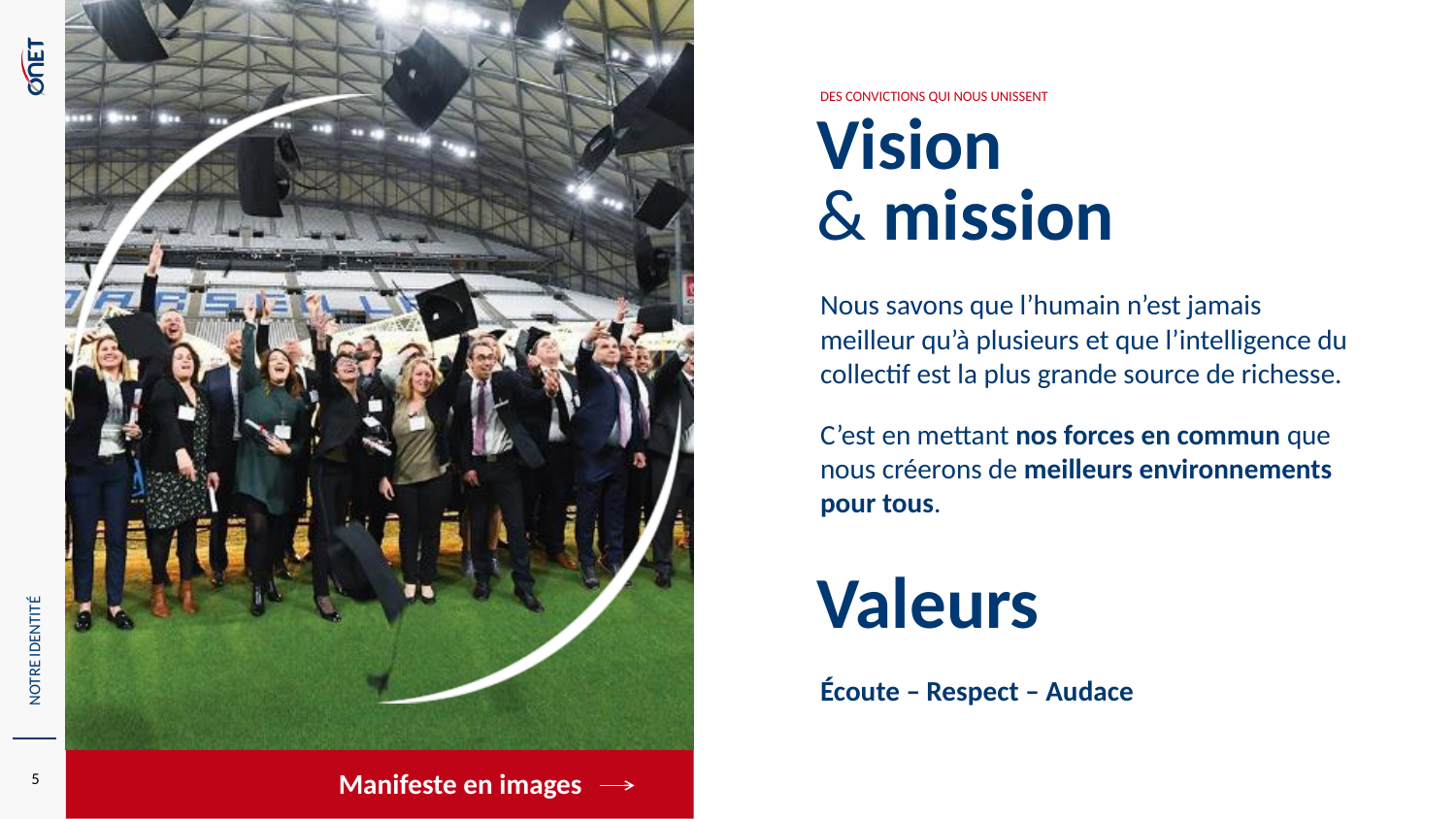

DES CONVICTIONS QUI NOUS UNISSENT
# Vision & mission
Nous savons que l’humain n’est jamais meilleur qu’à plusieurs et que l’intelligence du collectif est la plus grande source de richesse.

C’est en mettant nos forces en commun que nous créerons de meilleurs environnements pour tous.
Valeurs
NOTRE IDENTITÉ
Écoute – Respect – Audace
5